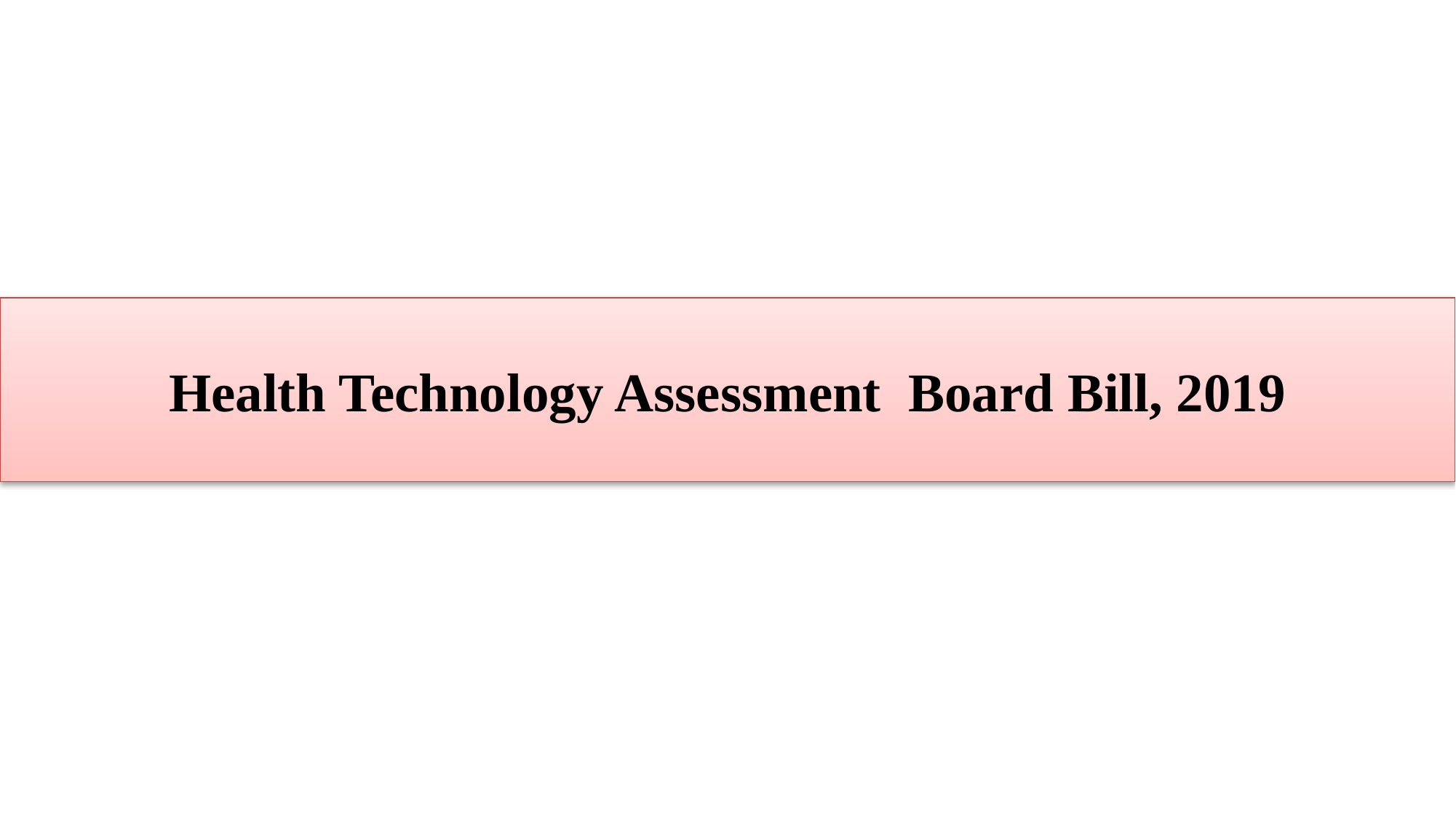

# Health Technology Assessment  Board Bill, 2019